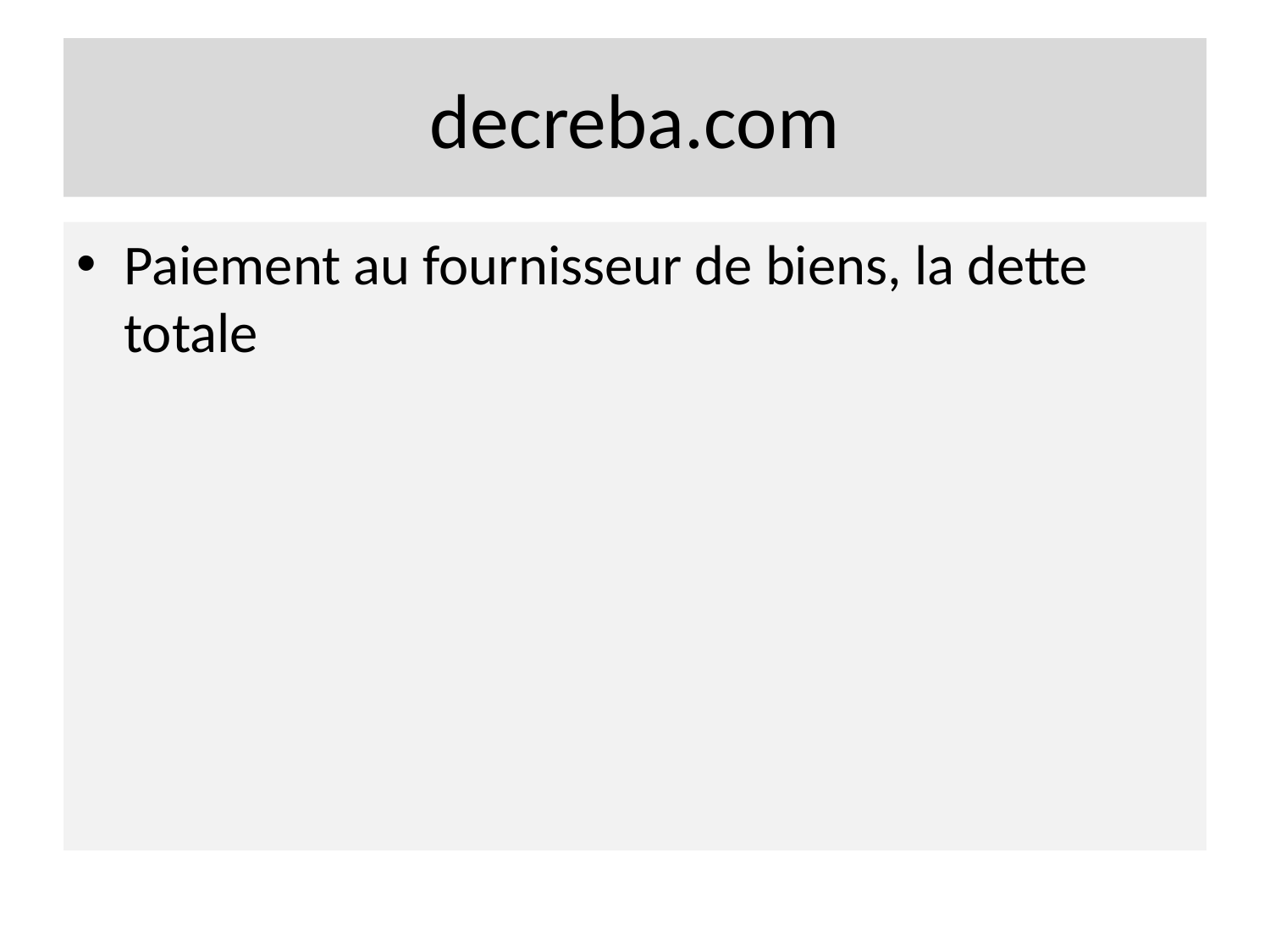

# decreba.com
Paiement au fournisseur de biens, la dette totale